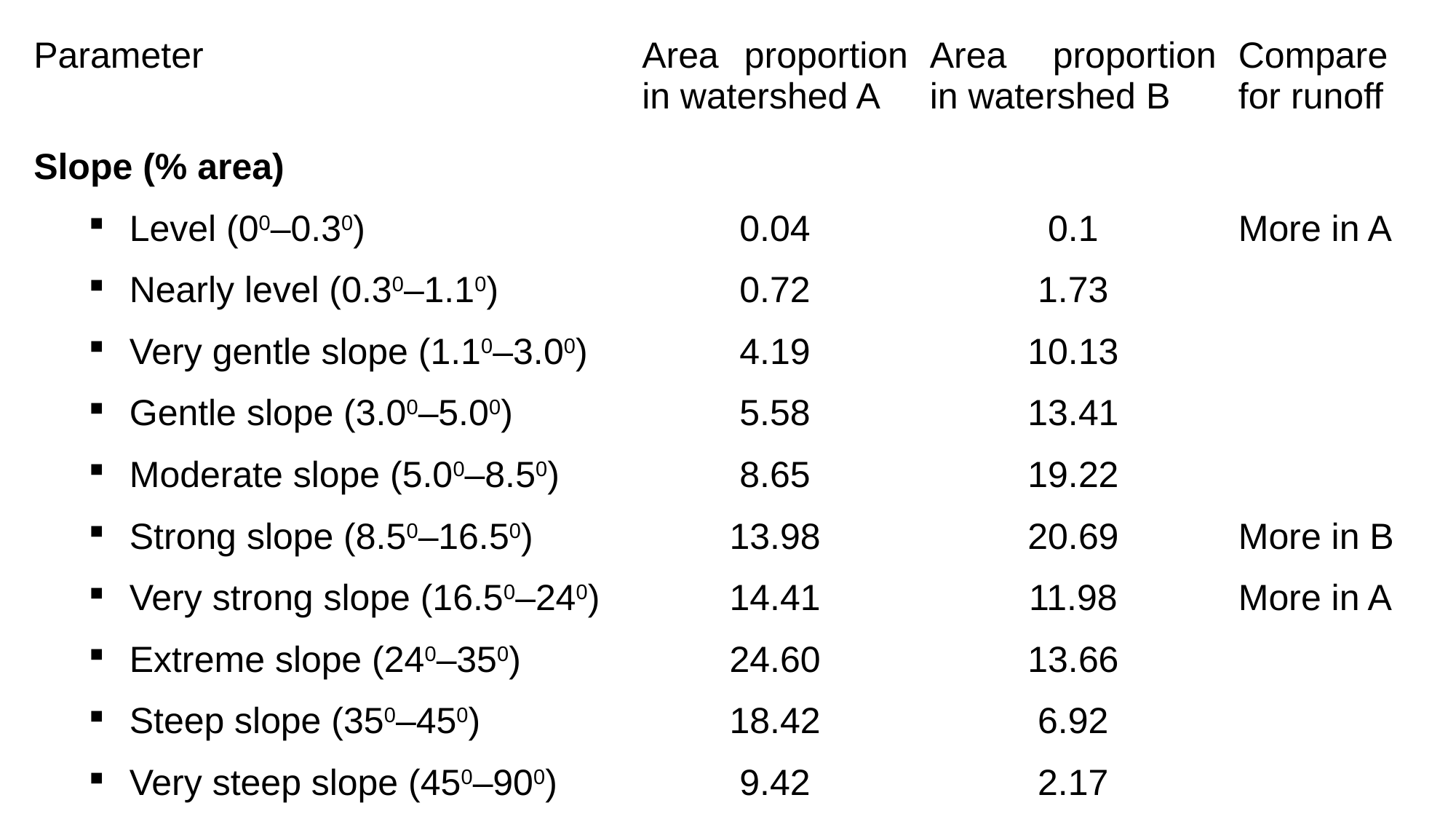

| Parameter | Area proportion in watershed A | Area proportion in watershed B | Compare for runoff |
| --- | --- | --- | --- |
| Slope (% area) |  |  |  |
| Level (00–0.30) | 0.04 | 0.1 | More in A |
| Nearly level (0.30–1.10) | 0.72 | 1.73 |  |
| Very gentle slope (1.10–3.00) | 4.19 | 10.13 |  |
| Gentle slope (3.00–5.00) | 5.58 | 13.41 |  |
| Moderate slope (5.00–8.50) | 8.65 | 19.22 |  |
| Strong slope (8.50–16.50) | 13.98 | 20.69 | More in B |
| Very strong slope (16.50–240) | 14.41 | 11.98 | More in A |
| Extreme slope (240–350) | 24.60 | 13.66 |  |
| Steep slope (350–450) | 18.42 | 6.92 |  |
| Very steep slope (450–900) | 9.42 | 2.17 |  |